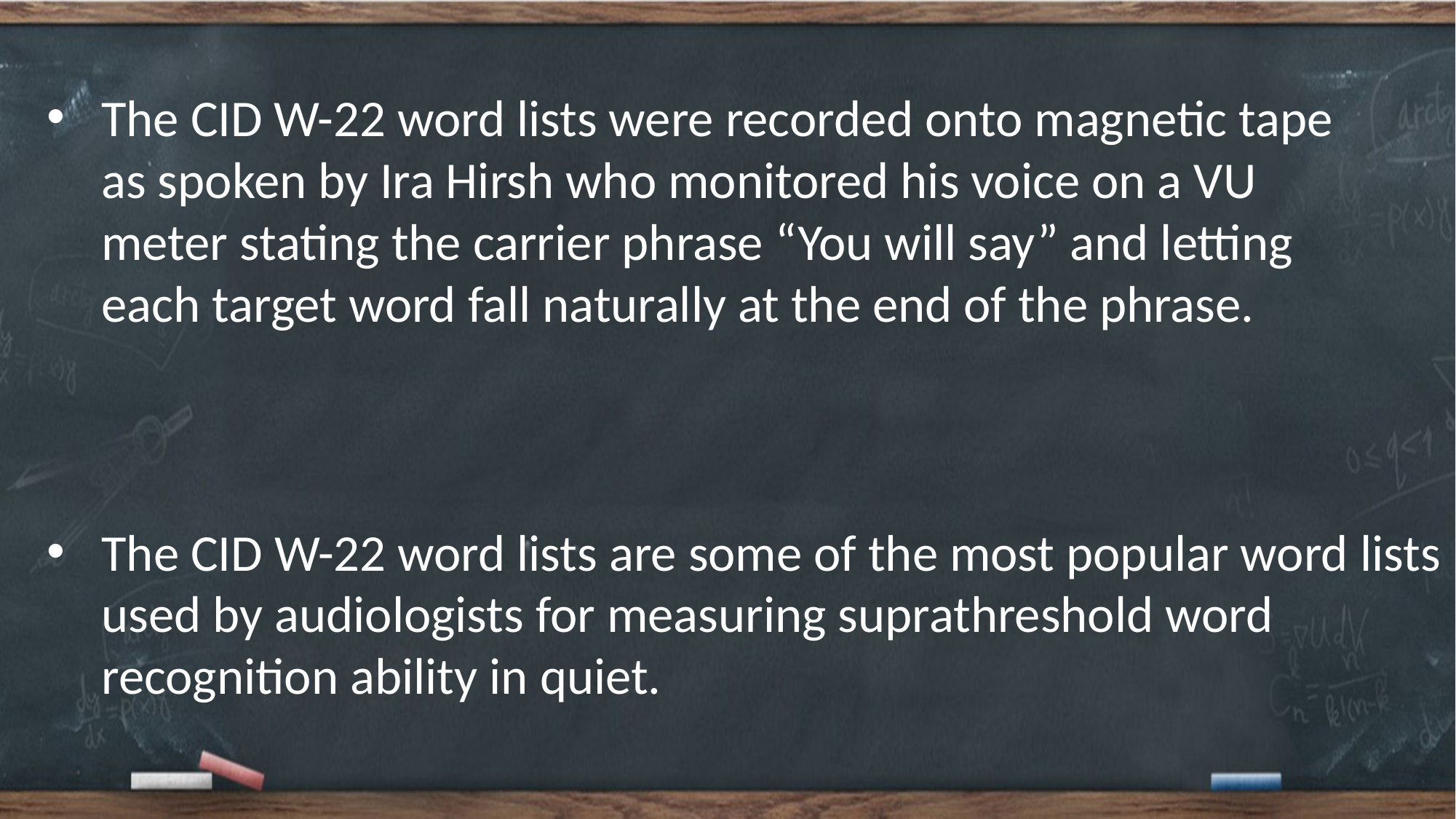

The CID W-22 word lists were recorded onto magnetic tape as spoken by Ira Hirsh who monitored his voice on a VU meter stating the carrier phrase “You will say” and letting each target word fall naturally at the end of the phrase.
The CID W-22 word lists are some of the most popular word lists used by audiologists for measuring suprathreshold word recognition ability in quiet.